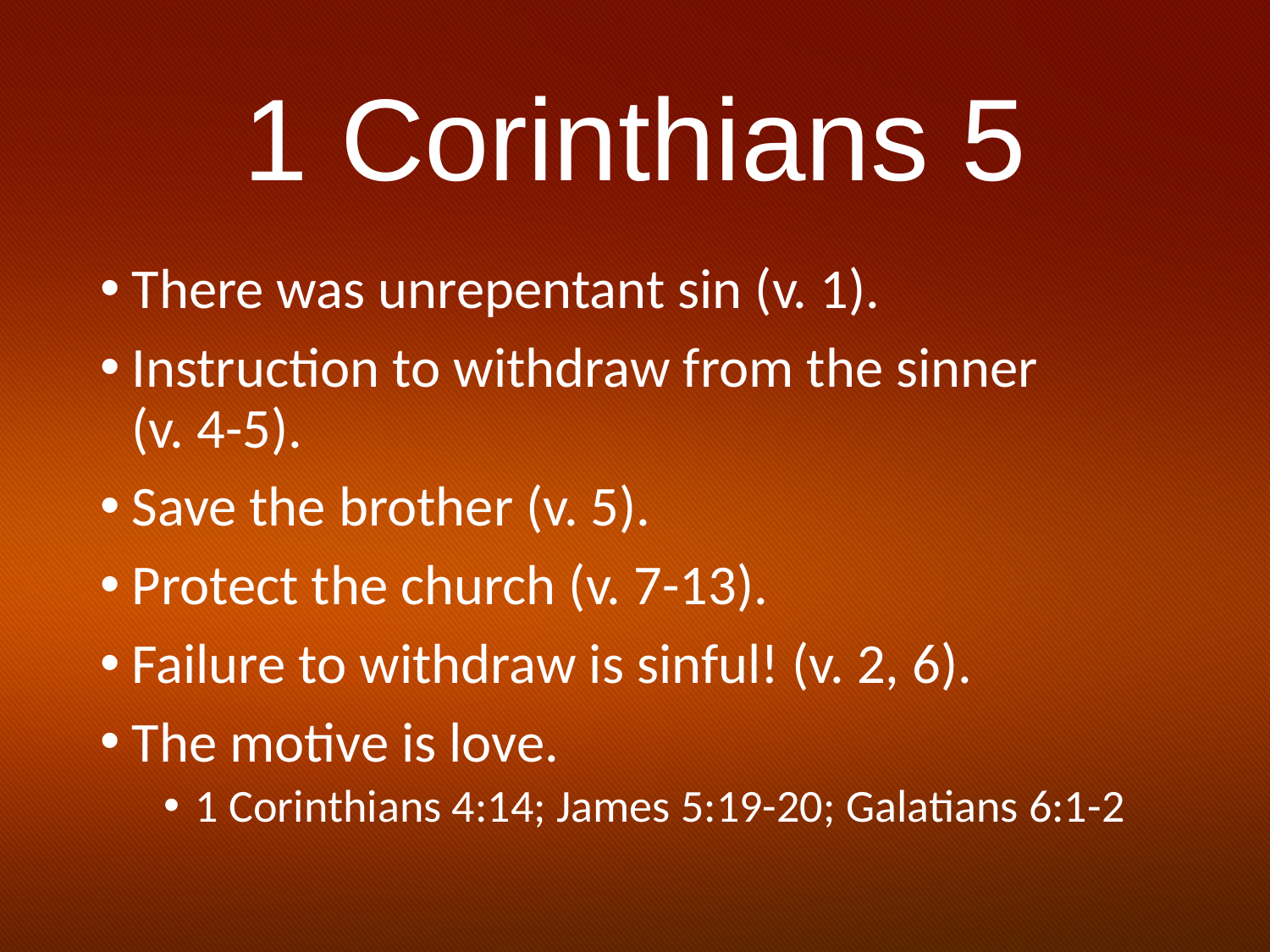

# 1 Corinthians 5
There was unrepentant sin (v. 1).
Instruction to withdraw from the sinner       (v. 4-5).
Save the brother (v. 5).
Protect the church (v. 7-13).
Failure to withdraw is sinful! (v. 2, 6).
The motive is love.
1 Corinthians 4:14; James 5:19-20; Galatians 6:1-2